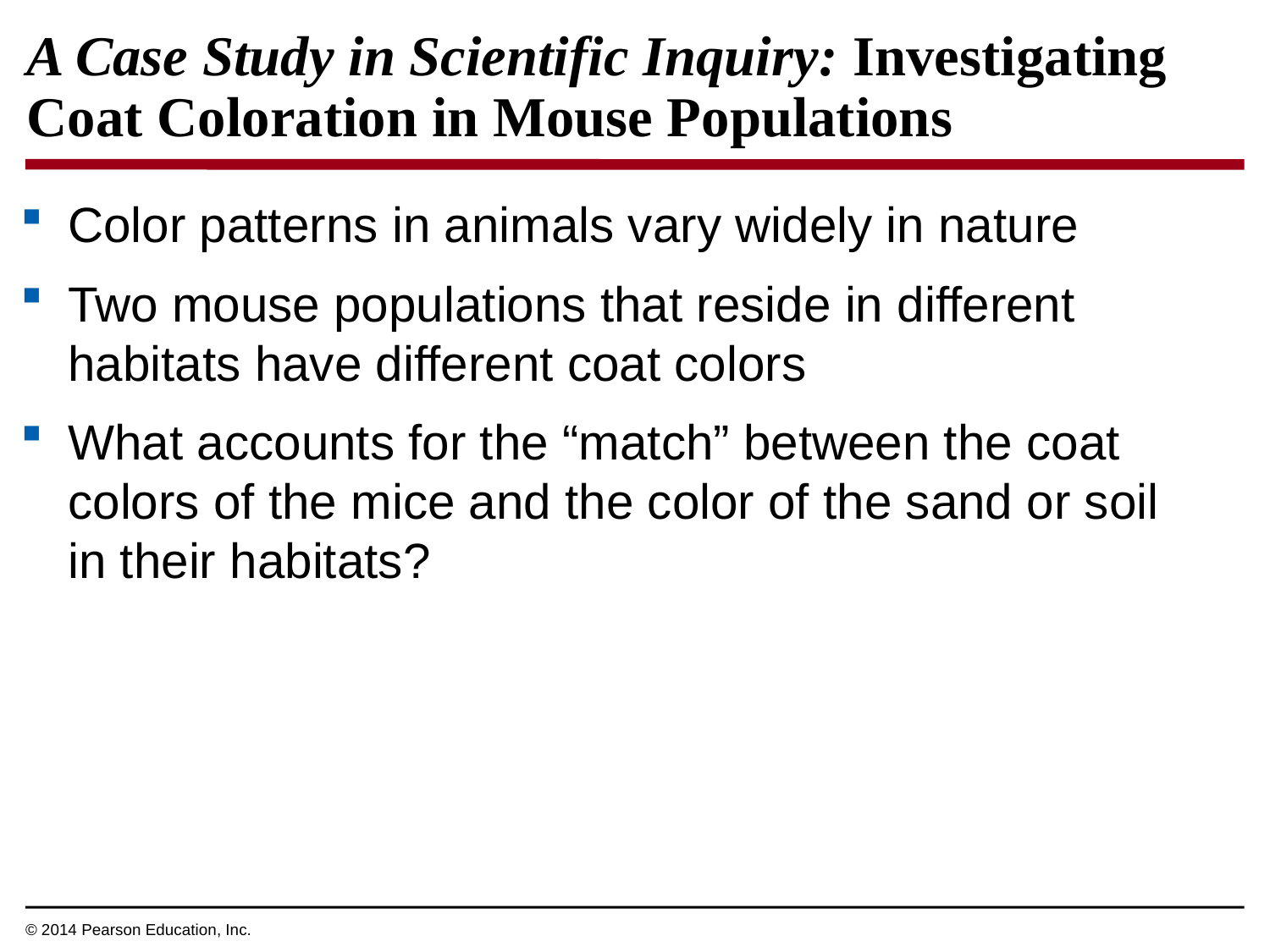

A Case Study in Scientific Inquiry: Investigating Coat Coloration in Mouse Populations

Color patterns in animals vary widely in nature
Two mouse populations that reside in different habitats have different coat colors
What accounts for the “match” between the coat colors of the mice and the color of the sand or soil in their habitats?